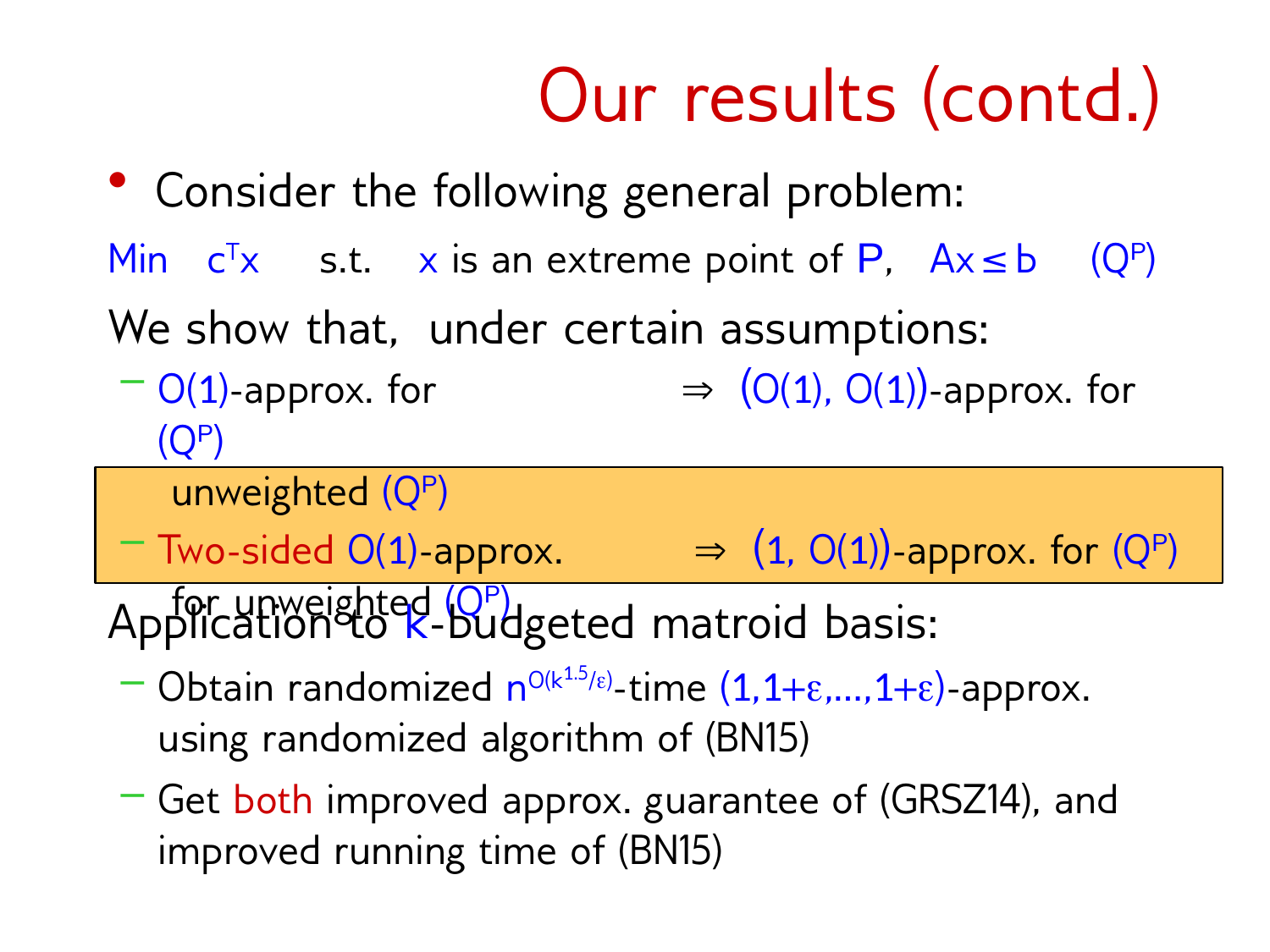

# Our results (contd.)
Consider the following general problem:
Min	cTx	s.t.	x is an extreme point of P,	Ax ≤ b	(QP)
We show that,  under certain assumptions:
O(1)-approx. for	⇒  (O(1), O(1))-approx. for (QP)
	unweighted (QP)
Two-sided O(1)-approx. 	 ⇒  (1, O(1))-approx. for (QP)
	for unweighted (QP)

Application to k-budgeted matroid basis:
Obtain randomized nO(k1.5/ε)-time (1,1+ε,…,1+ε)-approx. using randomized algorithm of (BN15)
Get both improved approx. guarantee of (GRSZ14), and improved running time of (BN15)